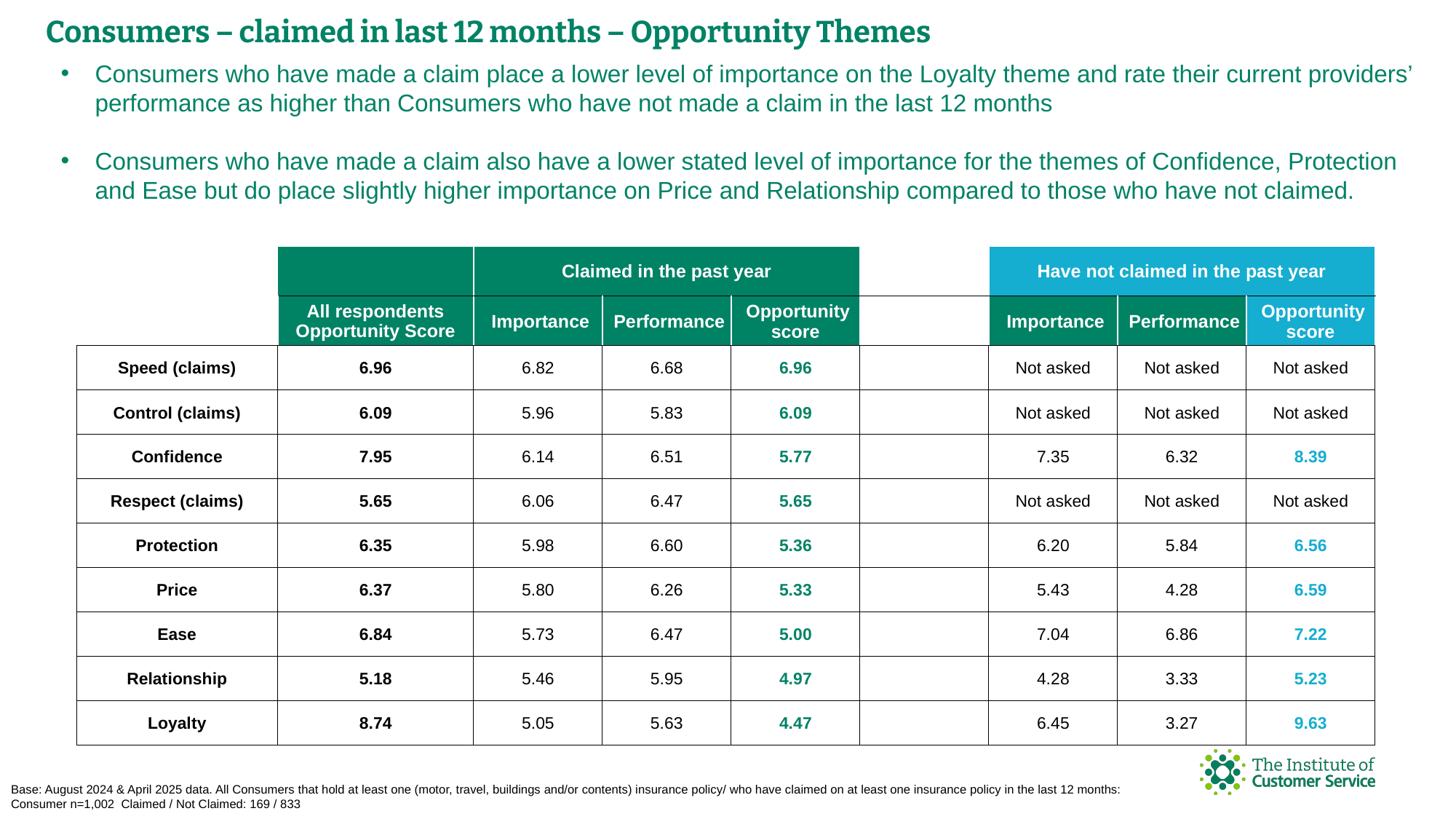

Consumers – claimed in last 12 months – Opportunity Themes
Consumers who have made a claim place a lower level of importance on the Loyalty theme and rate their current providers’ performance as higher than Consumers who have not made a claim in the last 12 months

Consumers who have made a claim also have a lower stated level of importance for the themes of Confidence, Protection and Ease but do place slightly higher importance on Price and Relationship compared to those who have not claimed.

|  |  | Claimed in the past year |  |  |  | Have not claimed in the past year |  |  |
| --- | --- | --- | --- | --- | --- | --- | --- | --- |
|  | All respondents Opportunity Score | Importance | Performance | Opportunity score |  | Importance | Performance | Opportunity score |
| Speed (claims) | 6.96 | 6.82 | 6.68 | 6.96 |  | Not asked | Not asked | Not asked |
| Control (claims) | 6.09 | 5.96 | 5.83 | 6.09 |  | Not asked | Not asked | Not asked |
| Confidence | 7.95 | 6.14 | 6.51 | 5.77 |  | 7.35 | 6.32 | 8.39 |
| Respect (claims) | 5.65 | 6.06 | 6.47 | 5.65 |  | Not asked | Not asked | Not asked |
| Protection | 6.35 | 5.98 | 6.60 | 5.36 |  | 6.20 | 5.84 | 6.56 |
| Price | 6.37 | 5.80 | 6.26 | 5.33 |  | 5.43 | 4.28 | 6.59 |
| Ease | 6.84 | 5.73 | 6.47 | 5.00 |  | 7.04 | 6.86 | 7.22 |
| Relationship | 5.18 | 5.46 | 5.95 | 4.97 |  | 4.28 | 3.33 | 5.23 |
| Loyalty | 8.74 | 5.05 | 5.63 | 4.47 |  | 6.45 | 3.27 | 9.63 |
Base: August 2024 & April 2025 data. All Consumers that hold at least one (motor, travel, buildings and/or contents) insurance policy/ who have claimed on at least one insurance policy in the last 12 months:
Consumer n=1,002  Claimed / Not Claimed: 169 / 833